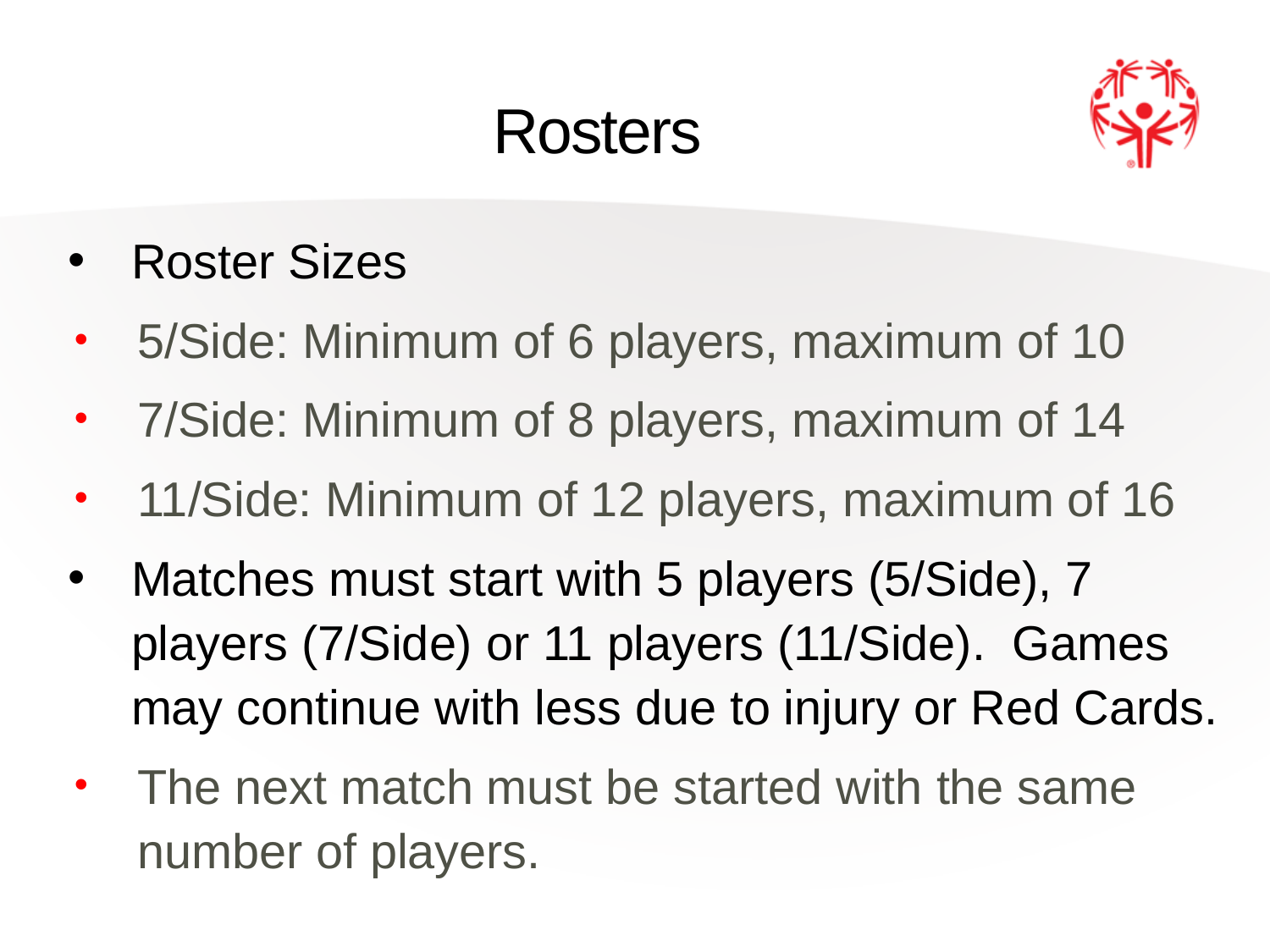

# Rosters
Roster Sizes
5/Side: Minimum of 6 players, maximum of 10
7/Side: Minimum of 8 players, maximum of 14
11/Side: Minimum of 12 players, maximum of 16
Matches must start with 5 players (5/Side), 7 players (7/Side) or 11 players (11/Side).  Games may continue with less due to injury or Red Cards.
The next match must be started with the same number of players.